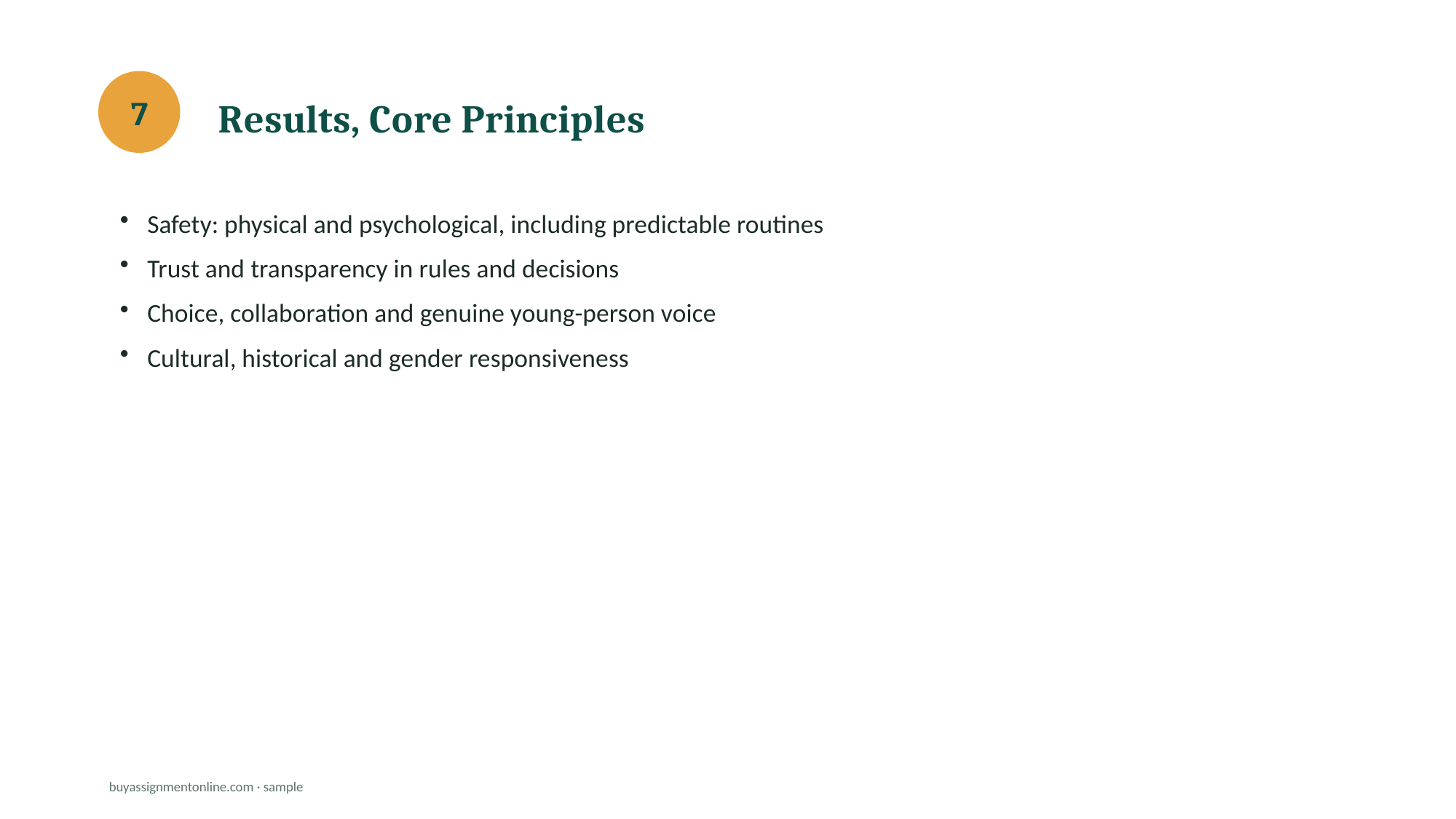

Results, Core Principles

7
Safety: physical and psychological, including predictable routines
Trust and transparency in rules and decisions
Choice, collaboration and genuine young-person voice
Cultural, historical and gender responsiveness
buyassignmentonline.com · sample